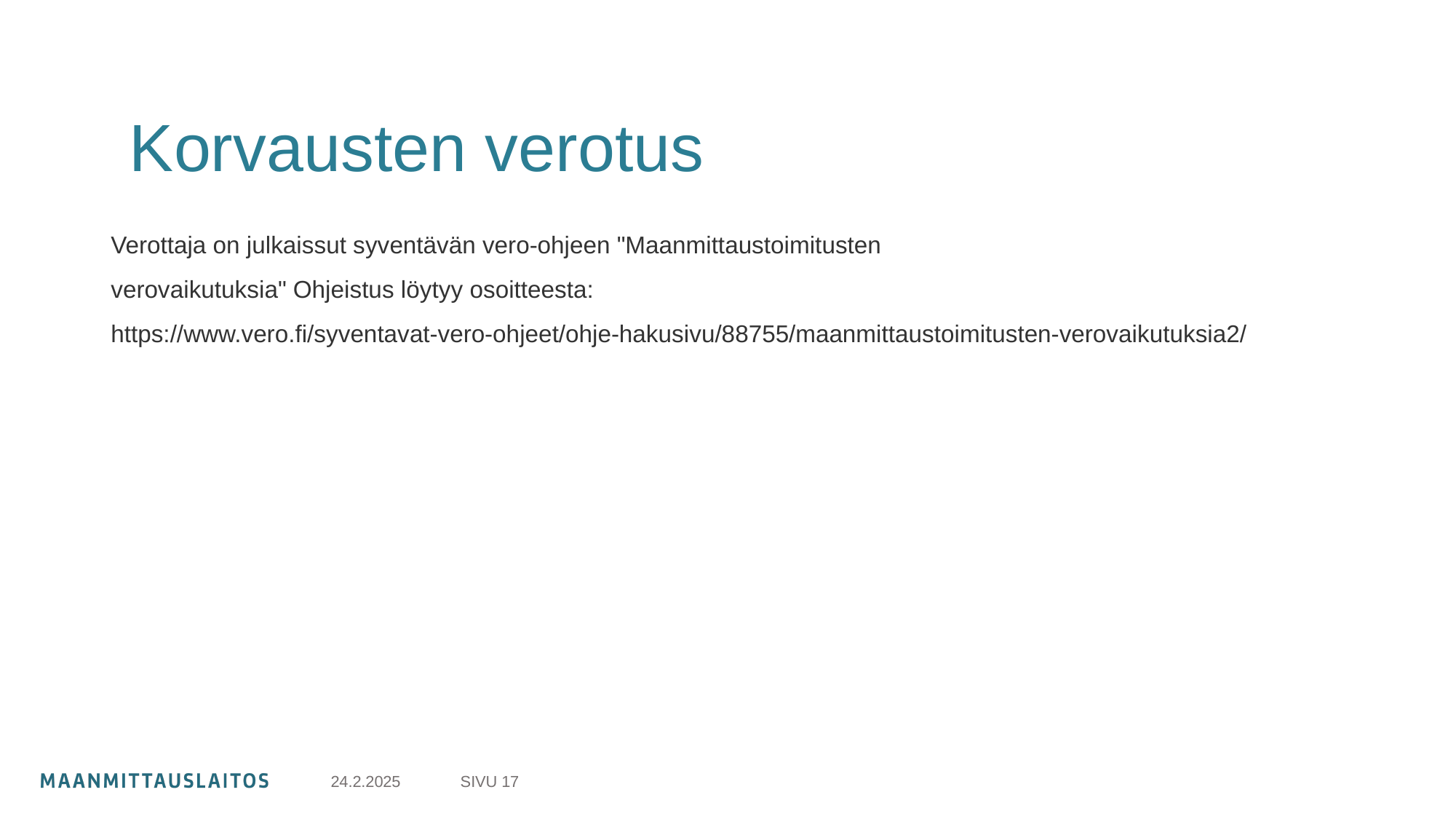

# Korvausten verotus
Verottaja on julkaissut syventävän vero-ohjeen "Maanmittaustoimitusten
verovaikutuksia" Ohjeistus löytyy osoitteesta:
https://www.vero.fi/syventavat-vero-ohjeet/ohje-hakusivu/88755/maanmittaustoimitusten-verovaikutuksia2/
SIVU 17
24.2.2025